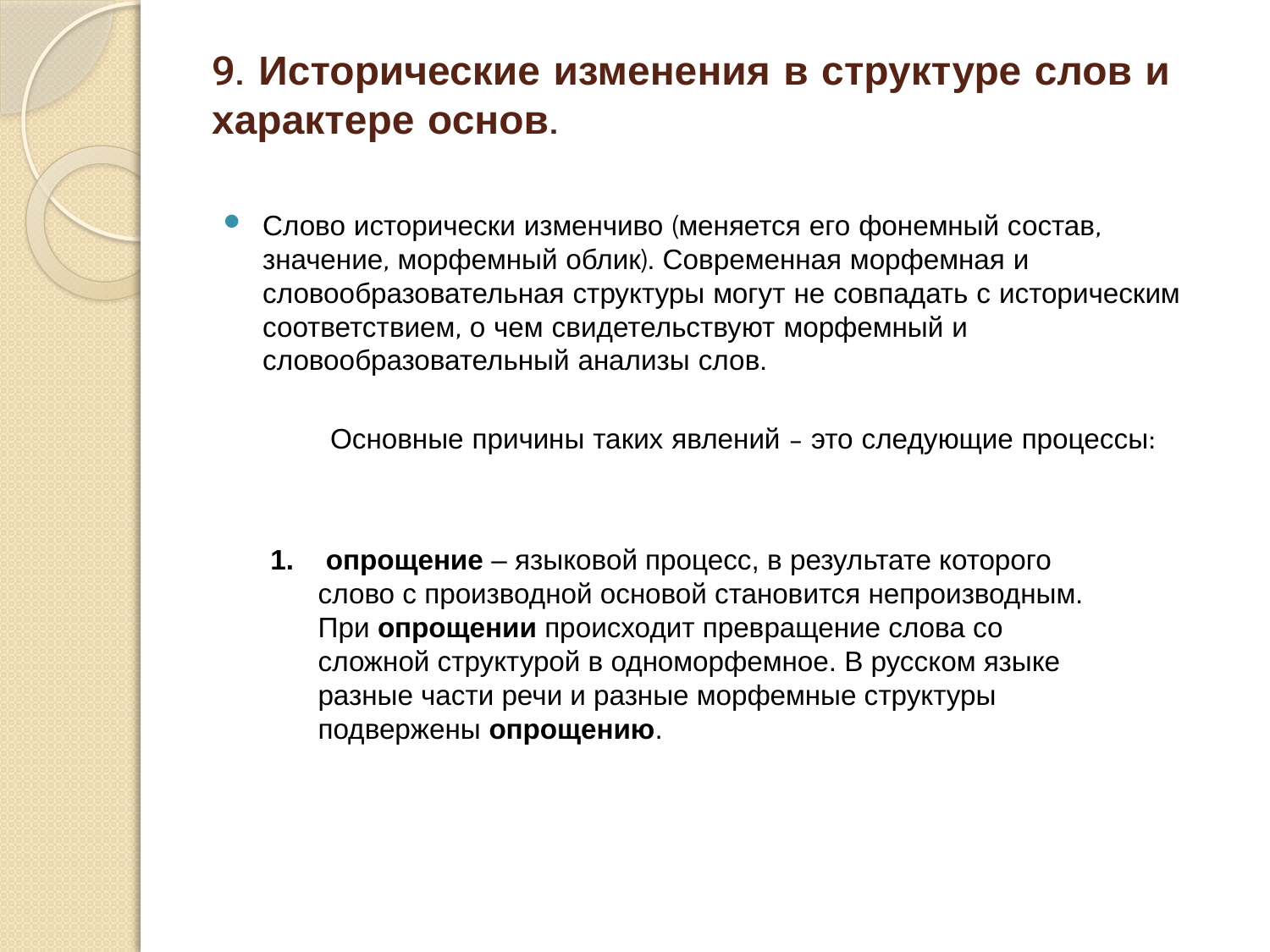

# 9. Исторические изменения в структуре слов и характере основ.
Слово исторически изменчиво (меняется его фонемный состав, значение, морфемный облик). Современная морфемная и словообразовательная структуры могут не совпадать с историческим соответствием, о чем свидетельствуют морфемный и словообразовательный анализы слов.
        Основные причины таких явлений – это следующие процессы:

 опрощение – языковой процесс, в результате которого слово с производной основой становится непроизводным. При опрощении происходит превращение слова со сложной структурой в одноморфемное. В русском языке разные части речи и разные морфемные структуры подвержены опрощению.